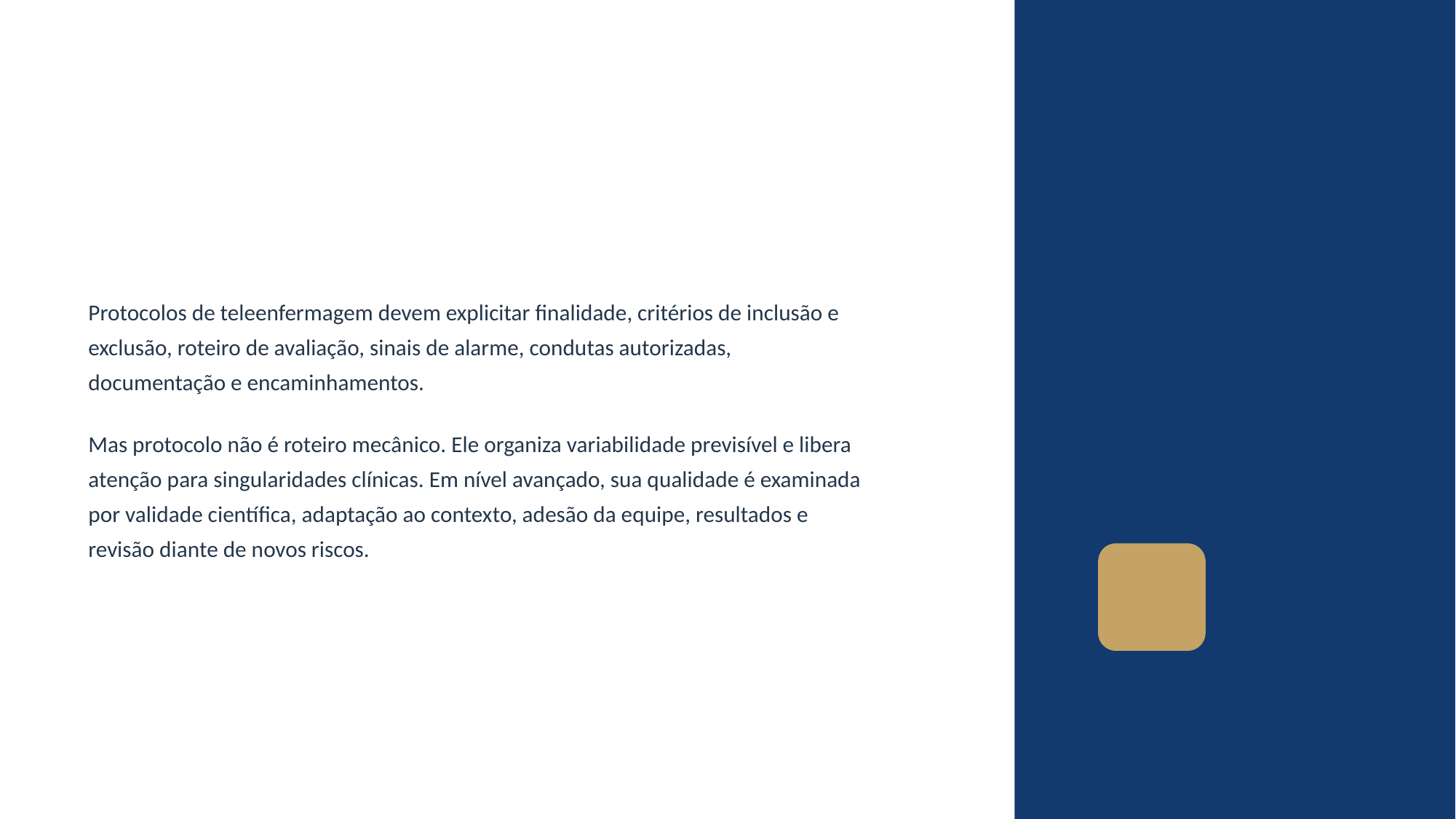

Protocolos de teleenfermagem devem explicitar finalidade, critérios de inclusão e
exclusão, roteiro de avaliação, sinais de alarme, condutas autorizadas,
documentação e encaminhamentos.

Mas protocolo não é roteiro mecânico. Ele organiza variabilidade previsível e libera
atenção para singularidades clínicas. Em nível avançado, sua qualidade é examinada
por validade científica, adaptação ao contexto, adesão da equipe, resultados e
revisão diante de novos riscos.